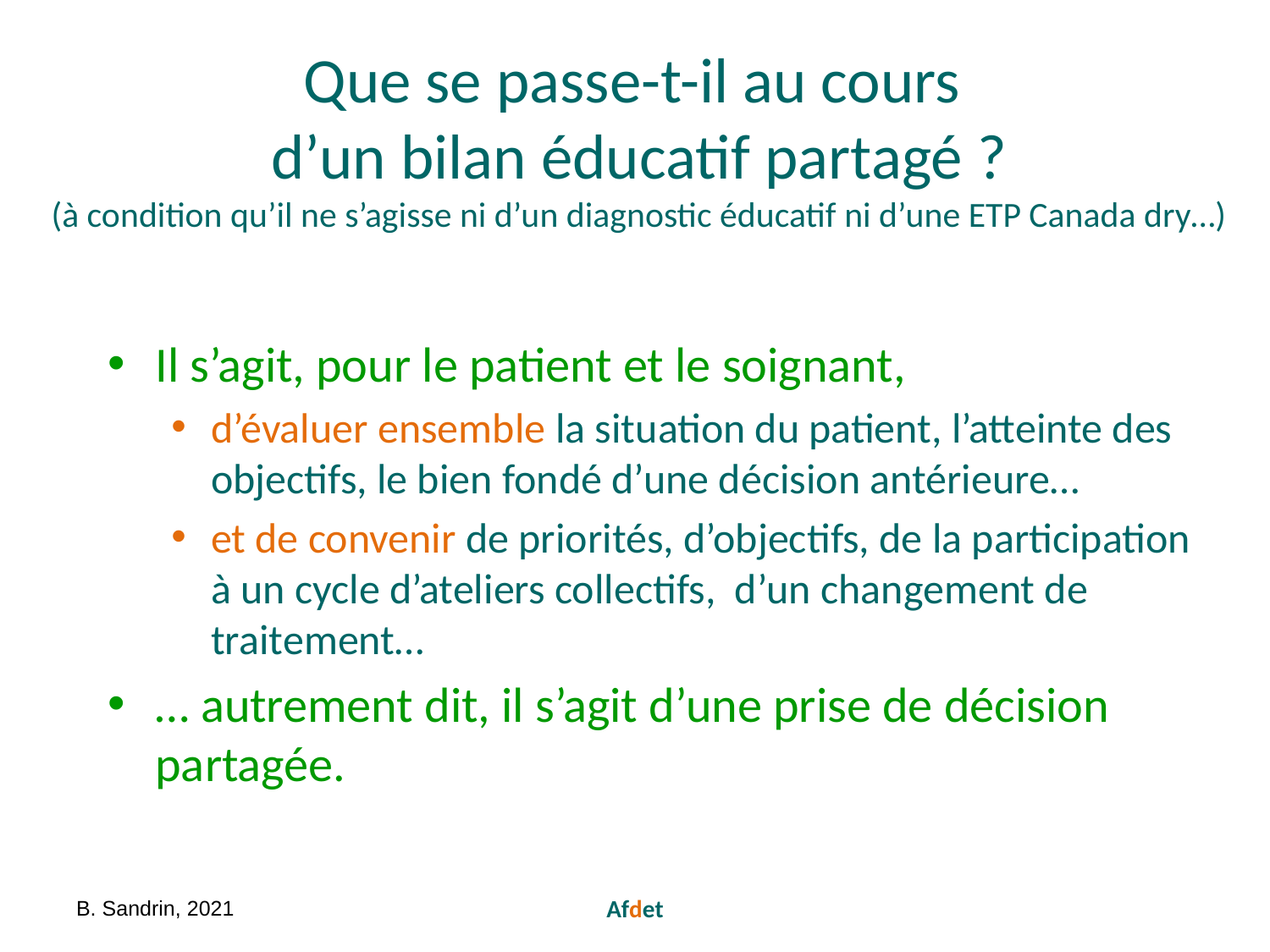

# Que se passe-t-il au cours d’un bilan éducatif partagé ? (à condition qu’il ne s’agisse ni d’un diagnostic éducatif ni d’une ETP Canada dry…)
Il s’agit, pour le patient et le soignant,
d’évaluer ensemble la situation du patient, l’atteinte des objectifs, le bien fondé d’une décision antérieure…
et de convenir de priorités, d’objectifs, de la participation à un cycle d’ateliers collectifs,  d’un changement de traitement…
… autrement dit, il s’agit d’une prise de décision partagée.

B. Sandrin, 2021
Afdet